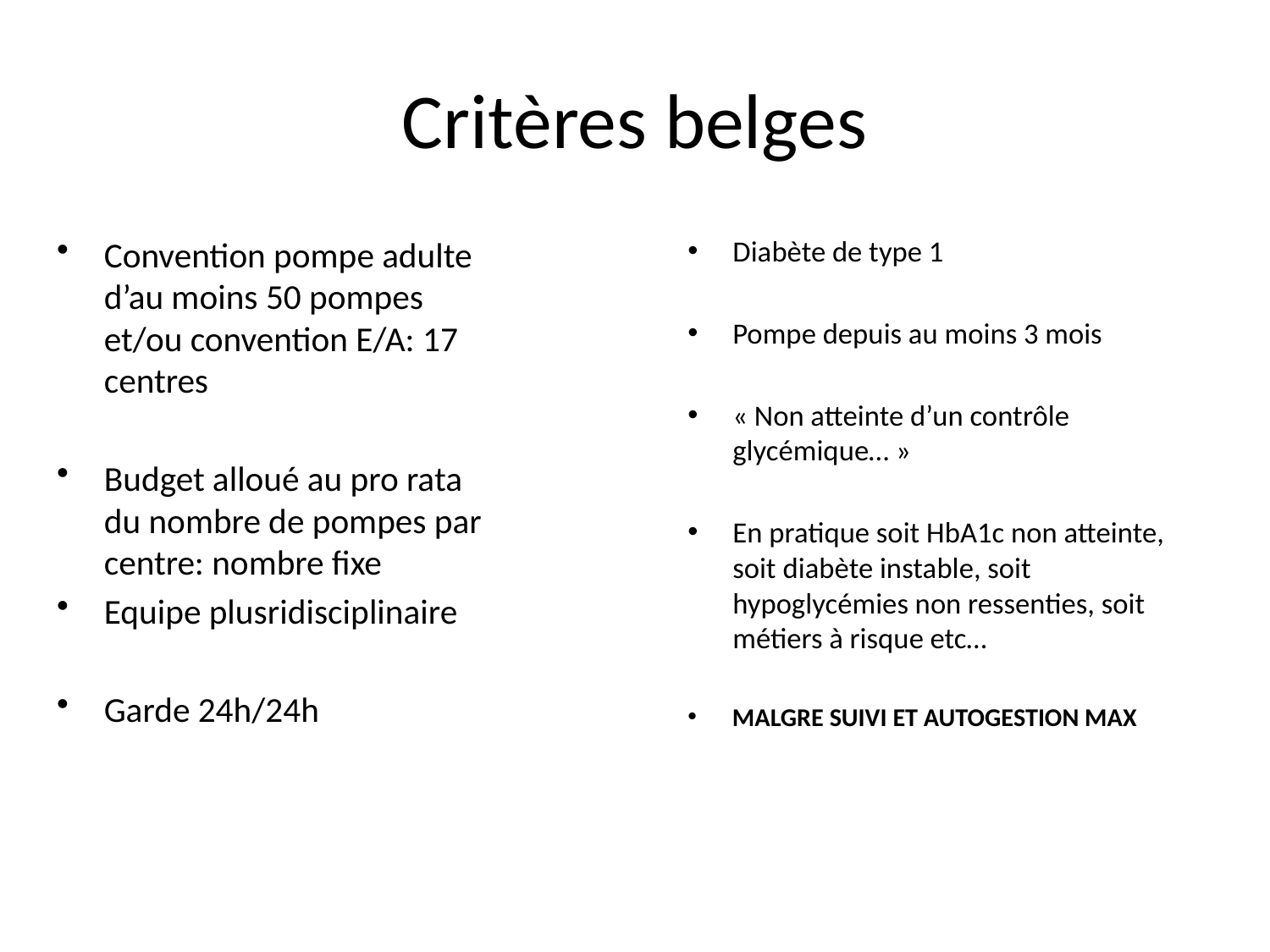

# Critères belges
Convention pompe adulte d’au moins 50 pompes et/ou convention E/A: 17 centres

Budget alloué au pro rata du nombre de pompes par centre: nombre fixe
Equipe plusridisciplinaire

Garde 24h/24h

Diabète de type 1

Pompe depuis au moins 3 mois

« Non atteinte d’un contrôle glycémique… »

En pratique soit HbA1c non atteinte, soit diabète instable, soit hypoglycémies non ressenties, soit métiers à risque etc…

       MALGRE SUIVI ET AUTOGESTION MAX